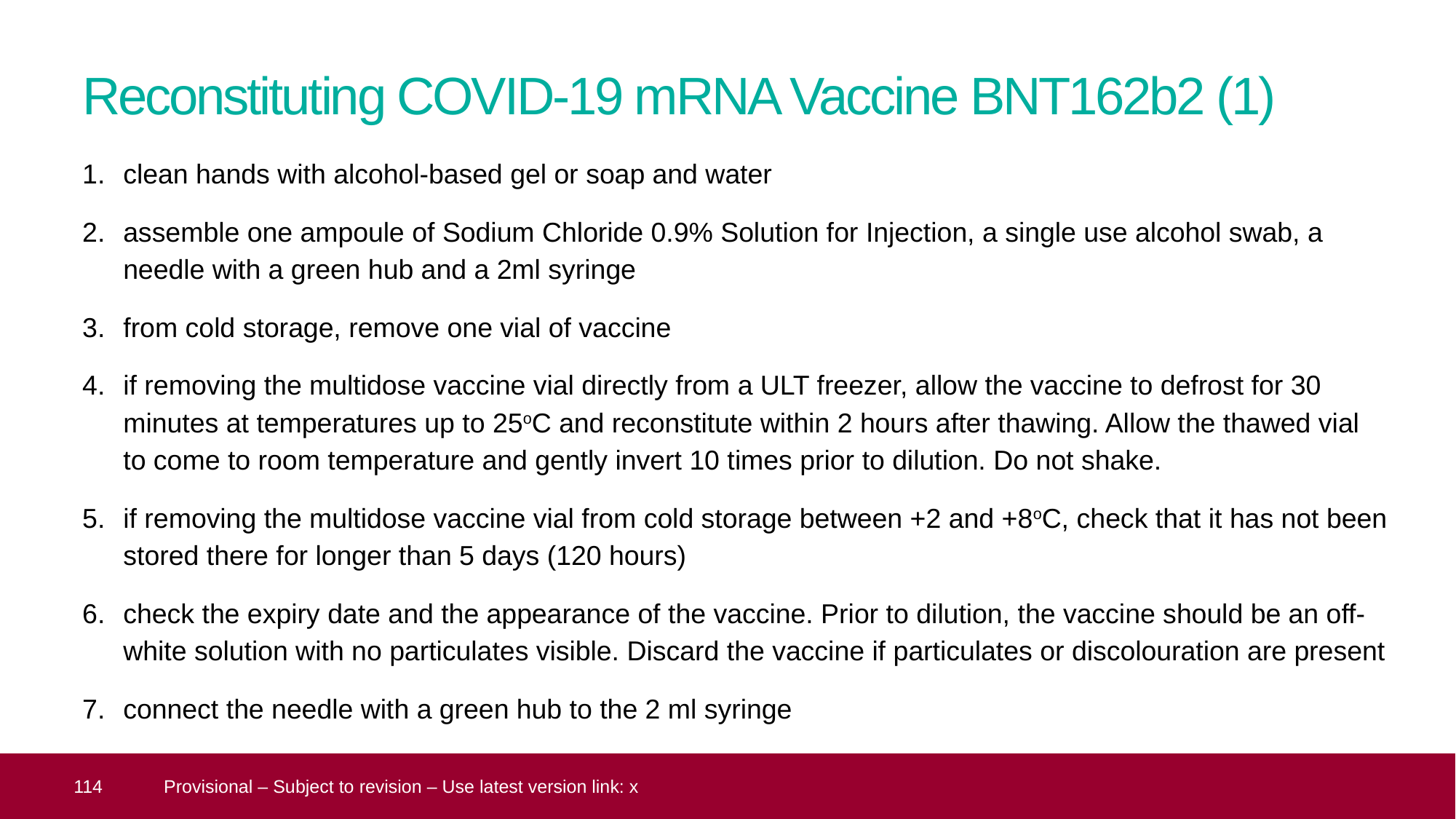

# Reconstituting COVID-19 mRNA Vaccine BNT162b2 (1)
clean hands with alcohol-based gel or soap and water

assemble one ampoule of Sodium Chloride 0.9% Solution for Injection, a single use alcohol swab, a needle with a green hub and a 2ml syringe

from cold storage, remove one vial of vaccine

if removing the multidose vaccine vial directly from a ULT freezer, allow the vaccine to defrost for 30 minutes at temperatures up to 25oC and reconstitute within 2 hours after thawing. Allow the thawed vial to come to room temperature and gently invert 10 times prior to dilution. Do not shake.

if removing the multidose vaccine vial from cold storage between +2 and +8oC, check that it has not been stored there for longer than 5 days (120 hours)

check the expiry date and the appearance of the vaccine. Prior to dilution, the vaccine should be an off-white solution with no particulates visible. Discard the vaccine if particulates or discolouration are present

connect the needle with a green hub to the 2 ml syringe

  114
Provisional – Subject to revision – Use latest version link: x